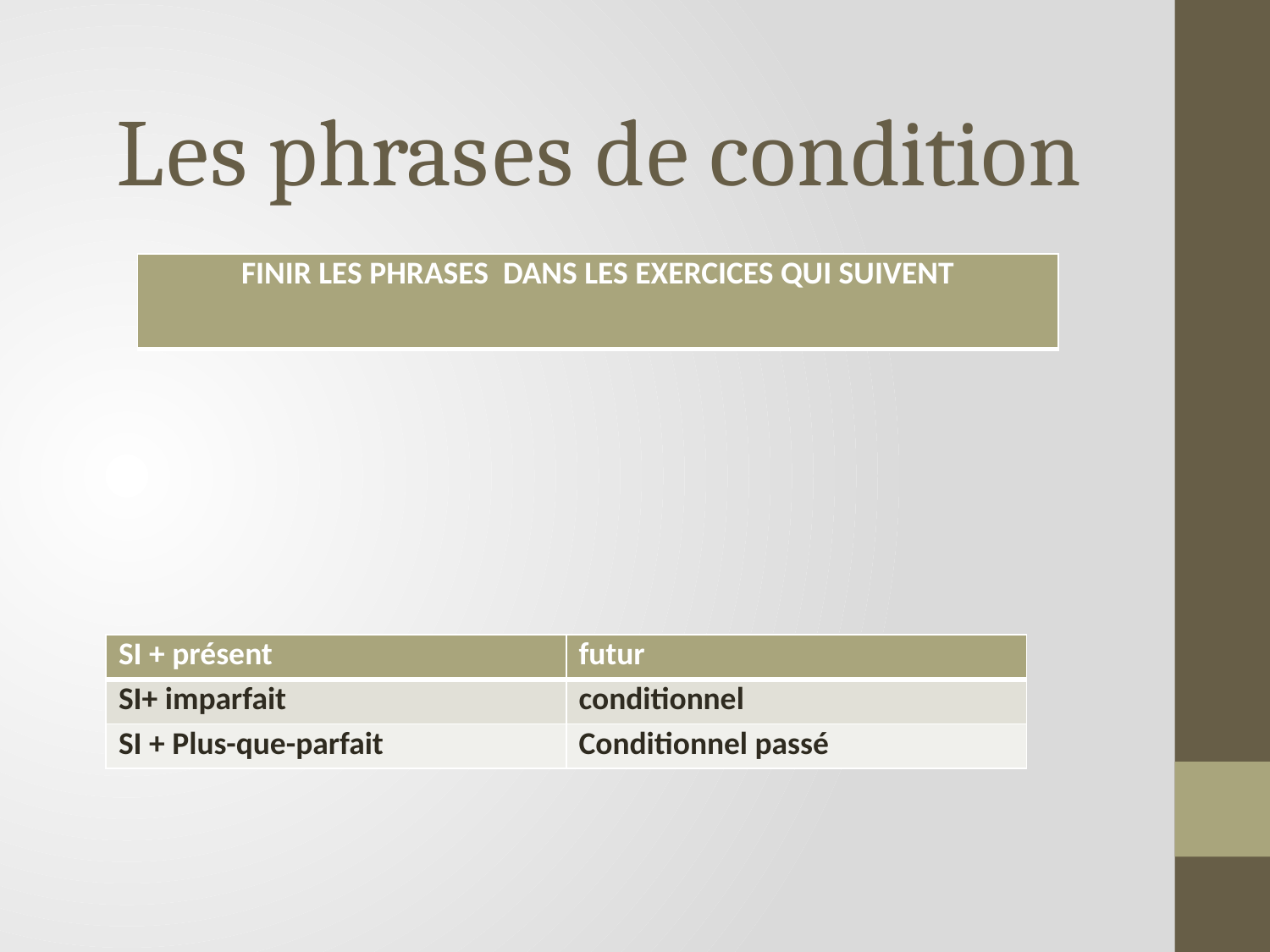

# Les phrases de condition
| FINIR LES PHRASES DANS LES EXERCICES QUI SUIVENT |
| --- |

| SI + présent | futur |
| --- | --- |
| SI+ imparfait | conditionnel |
| SI + Plus-que-parfait | Conditionnel passé |